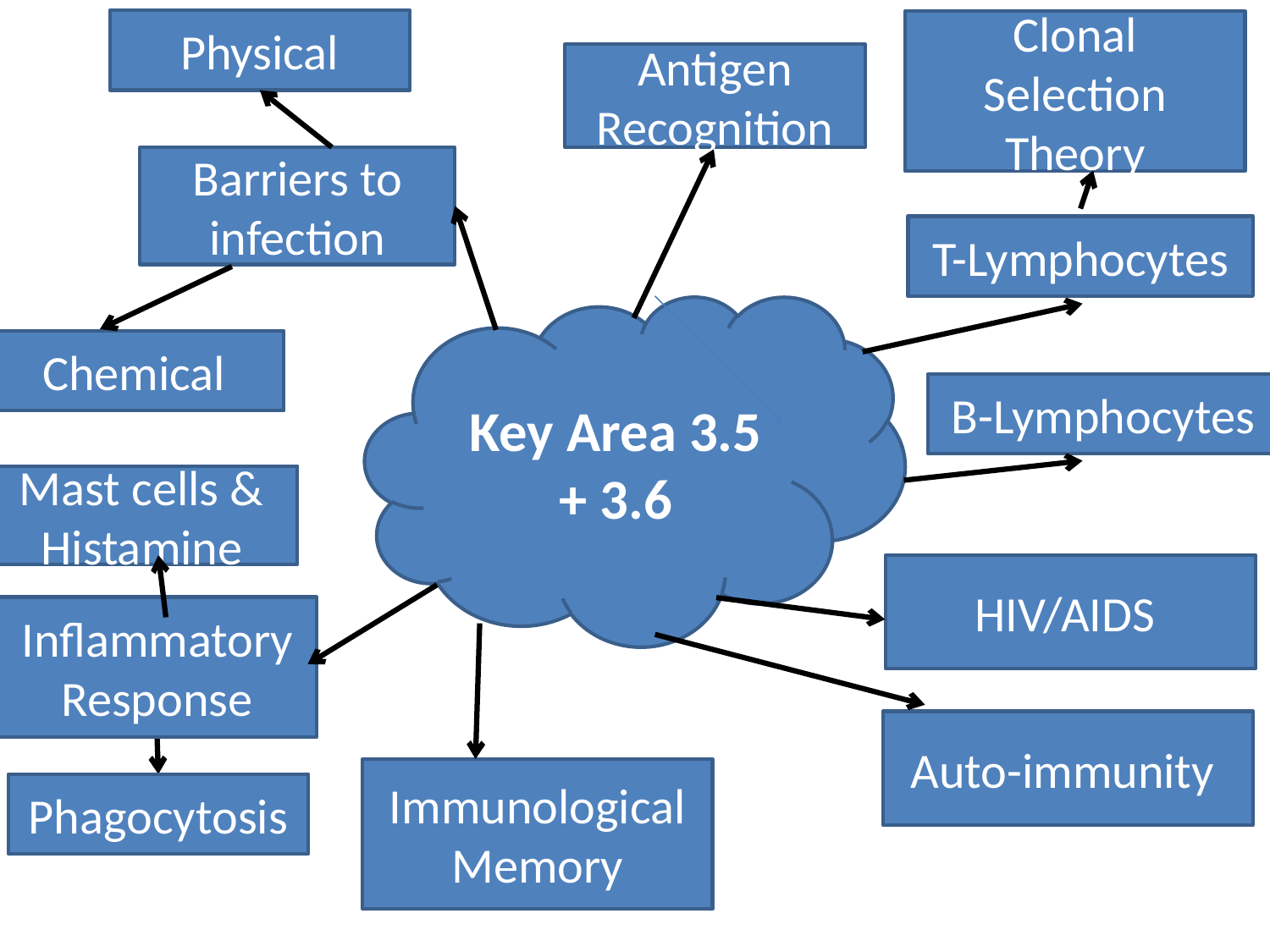

Physical
Clonal Selection Theory
Antigen Recognition
Barriers to infection
T-Lymphocytes
Key Area 3.5 + 3.6
Chemical
B-Lymphocytes
Mast cells & Histamine
HIV/AIDS
Inflammatory Response
Auto-immunity
Immunological Memory
Phagocytosis